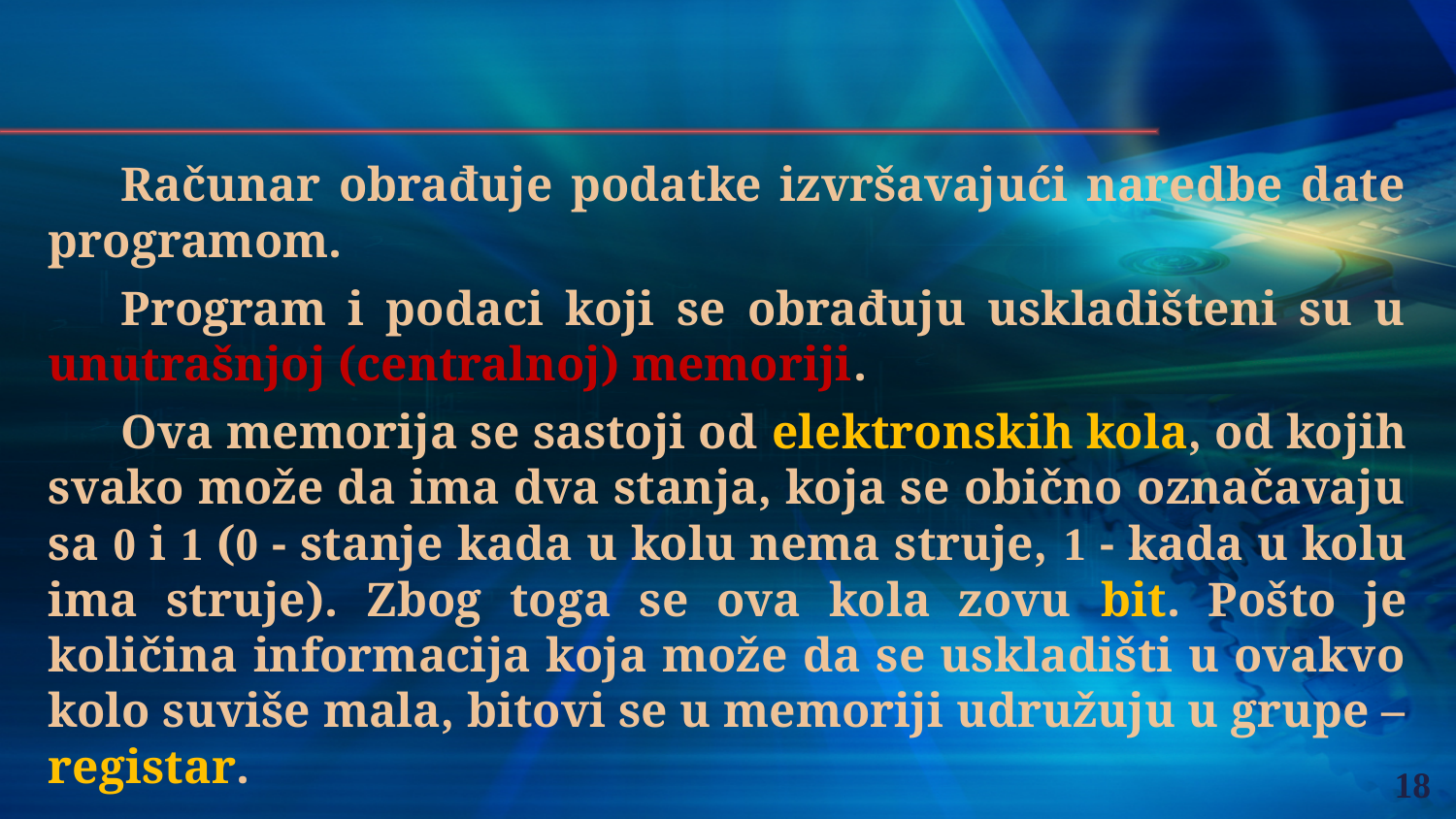

Računar obrađuje podatke izvršavajući naredbe date programom.
Program i podaci koji se obrađuju uskladišteni su u unutrašnjoj (centralnoj) memoriji.
Ova memorija se sastoji od elektronskih kola, od kojih svako može da ima dva stanja, koja se obično označavaju sa 0 i 1 (0 - stanje kada u kolu nema struje, 1 - kada u kolu ima struje). Zbog toga se ova kola zovu bit. Pošto je količina informacija koja može da se uskladišti u ovakvo kolo suviše mala, bitovi se u memoriji udružuju u grupe – registar.
18